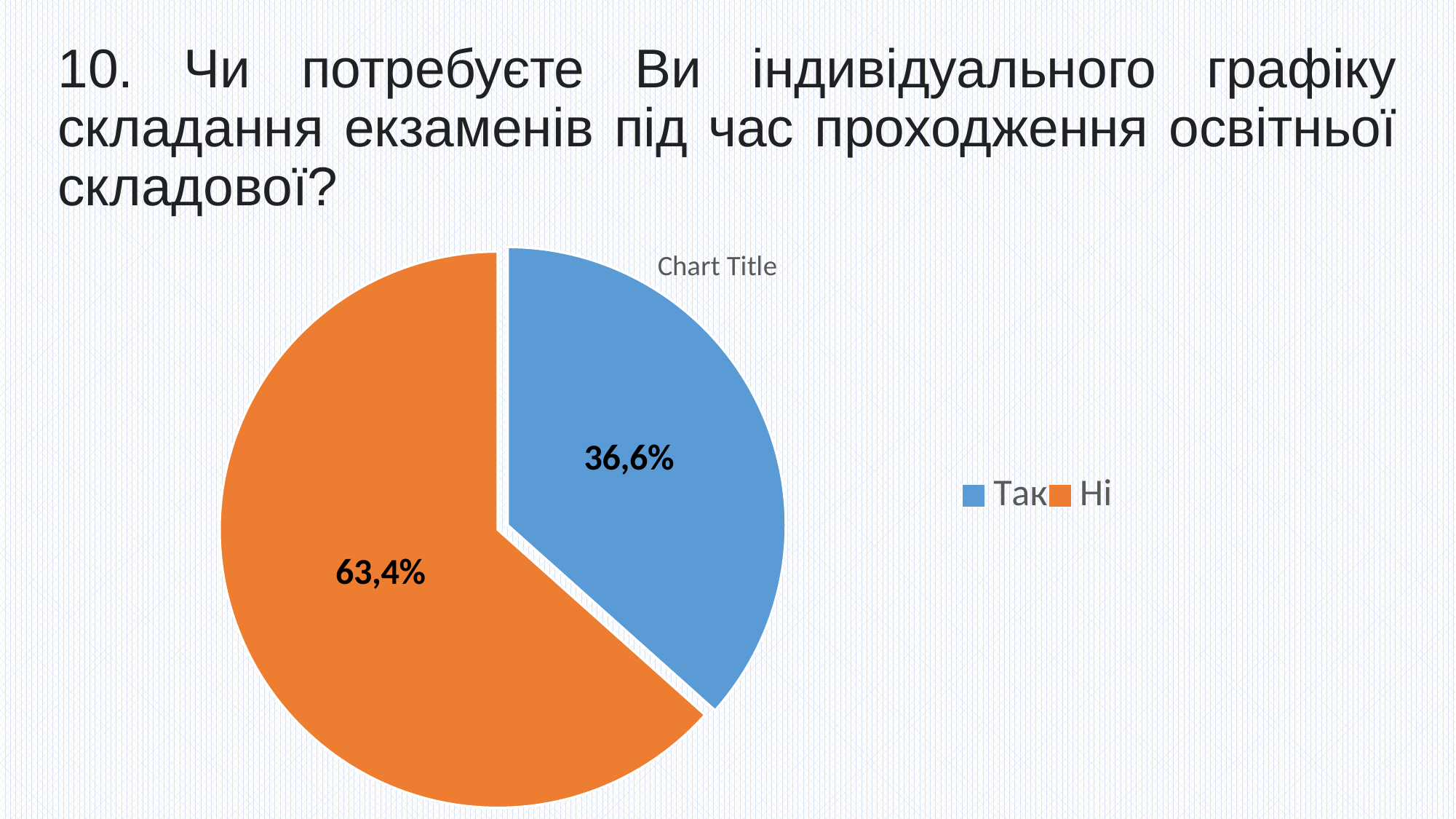

# 10. Чи потребуєте Ви індивідуального графіку складання екзаменів під час проходження освітньої складової?

### Chart:

| Category |  |
|---|---|
| Так | 0.366 |
| Ні | 0.634 |